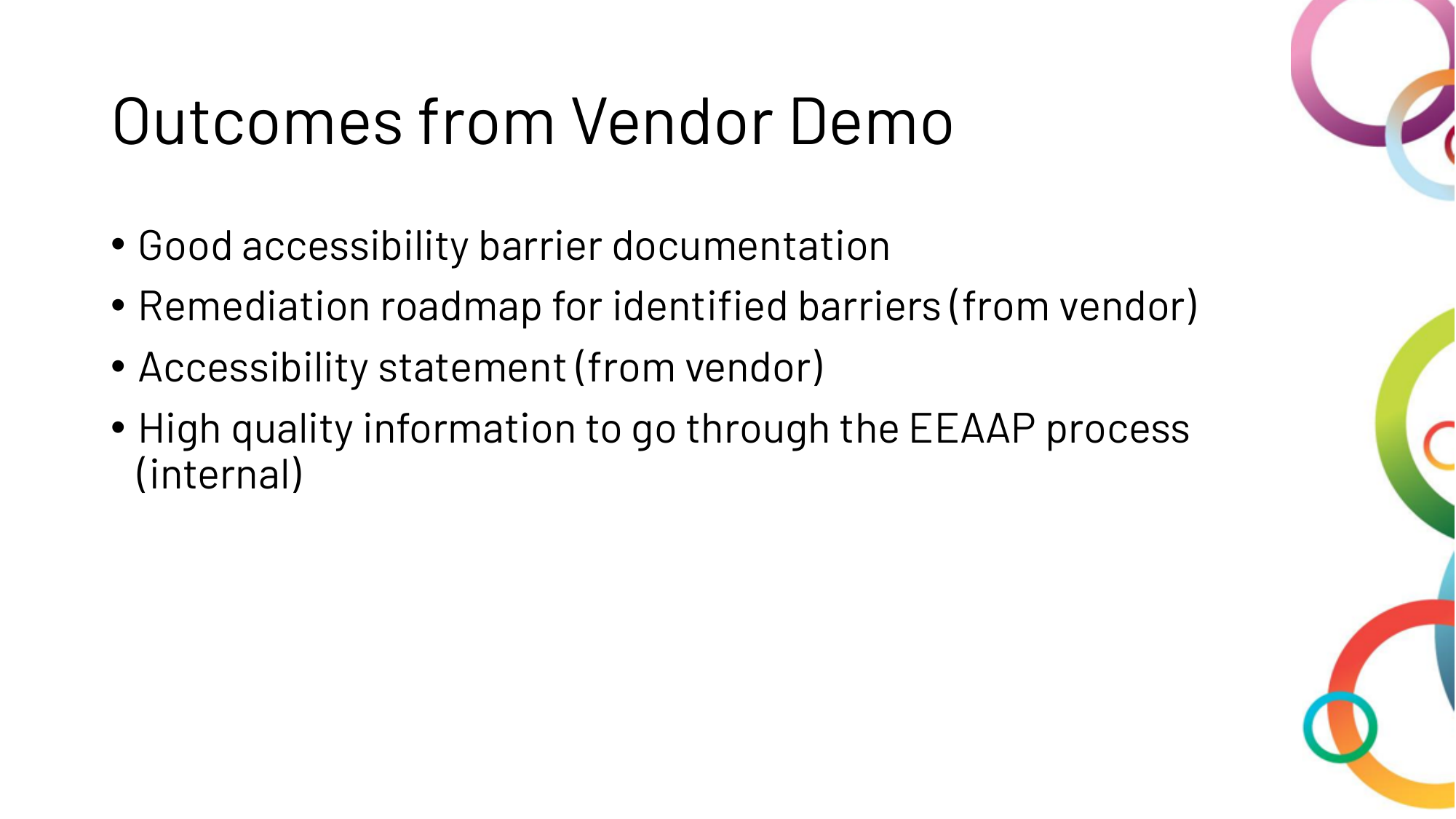

# Outcomes from Vendor Demo
Good accessibility barrier documentation
Remediation roadmap for identified barriers (from vendor)
Accessibility statement (from vendor)
High quality information to go through the EEAAP process (internal)